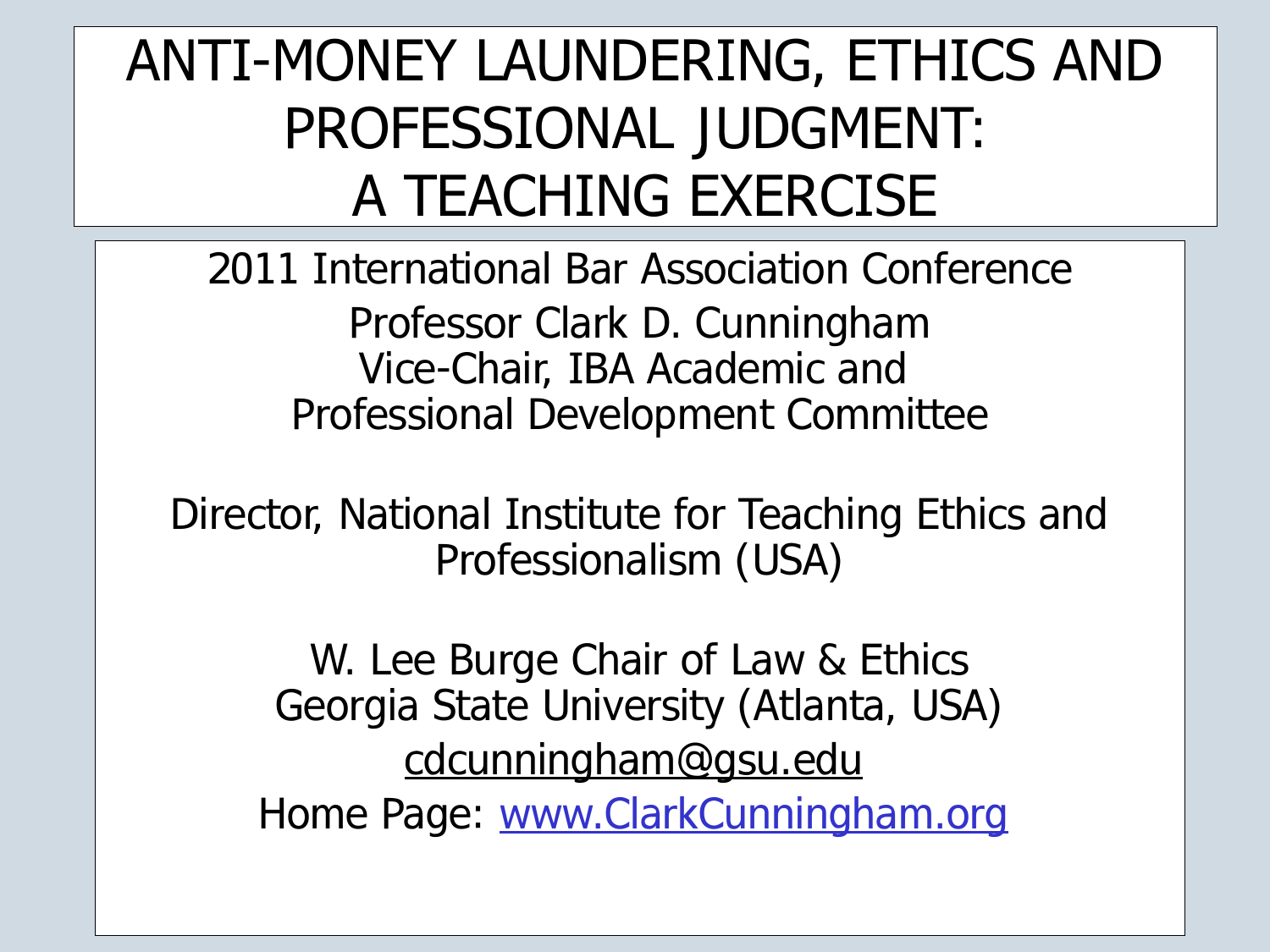

ANTI-MONEY LAUNDERING, ETHICS AND PROFESSIONAL JUDGMENT:
A TEACHING EXERCISE
2011 International Bar Association Conference
Professor Clark D. Cunningham
Vice-Chair, IBA Academic and
Professional Development Committee
Director, National Institute for Teaching Ethics and Professionalism (USA)
W. Lee Burge Chair of Law & Ethics
Georgia State University (Atlanta, USA)
cdcunningham@gsu.edu
Home Page: www.ClarkCunningham.org